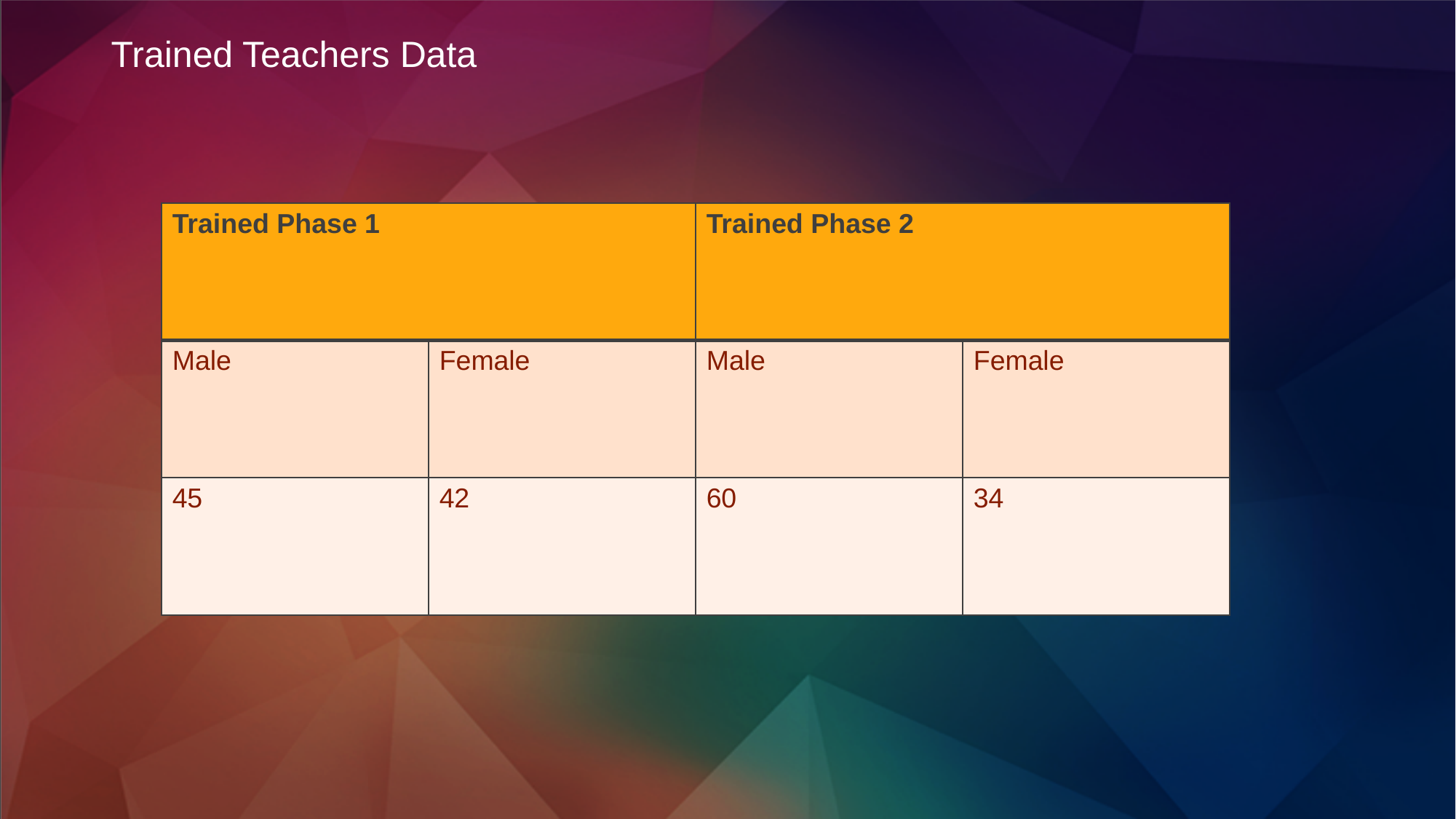

Trained Teachers Data
| Trained Phase 1 |  | Trained Phase 2 |  |
| --- | --- | --- | --- |
| Male | Female | Male | Female |
| 45 | 42 | 60 | 34 |